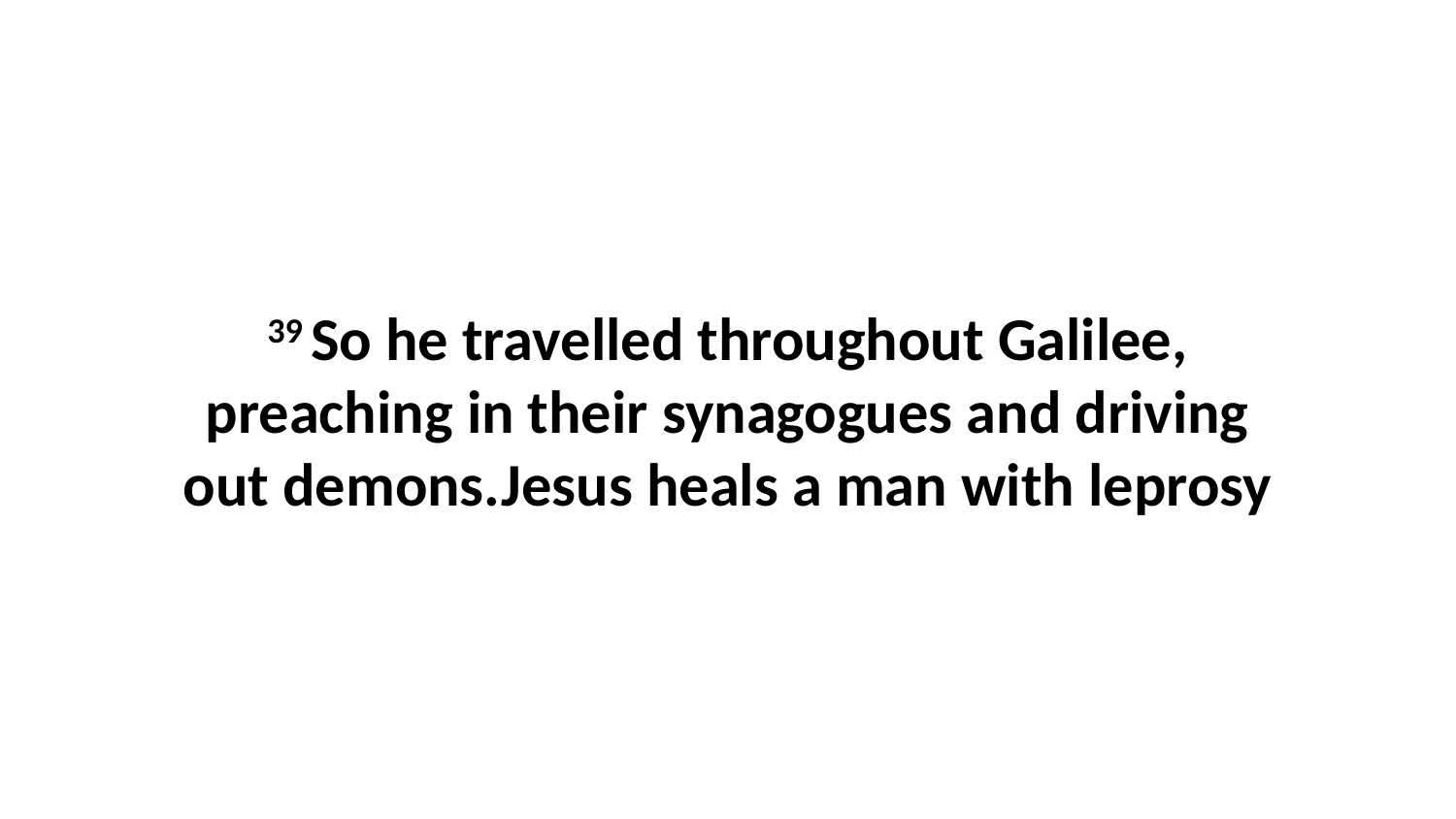

39 So he travelled throughout Galilee, preaching in their synagogues and driving out demons.Jesus heals a man with leprosy